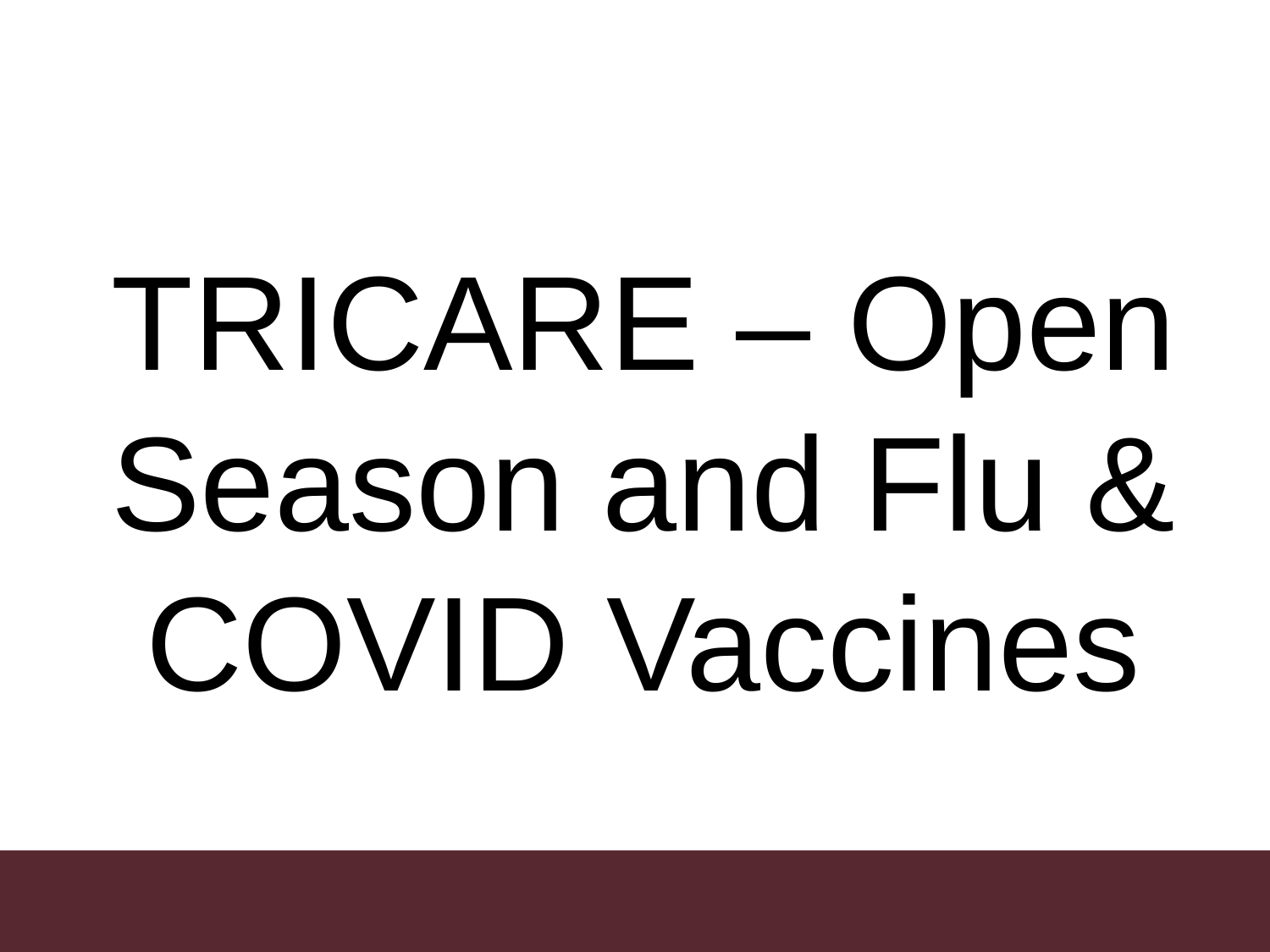

TRICARE – Open Season and Flu & COVID Vaccines